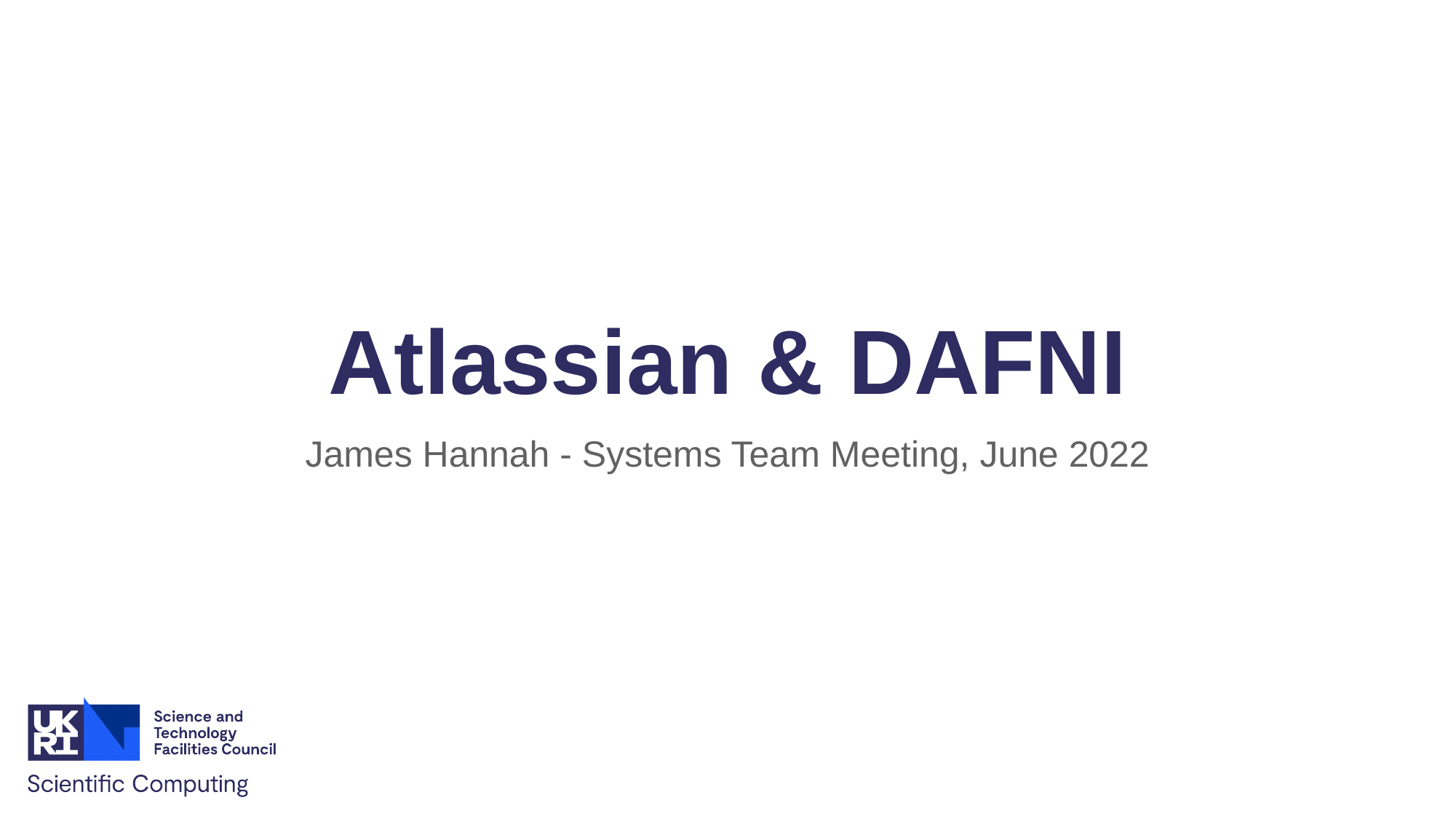

# Atlassian & DAFNI
James Hannah - Systems Team Meeting, June 2022